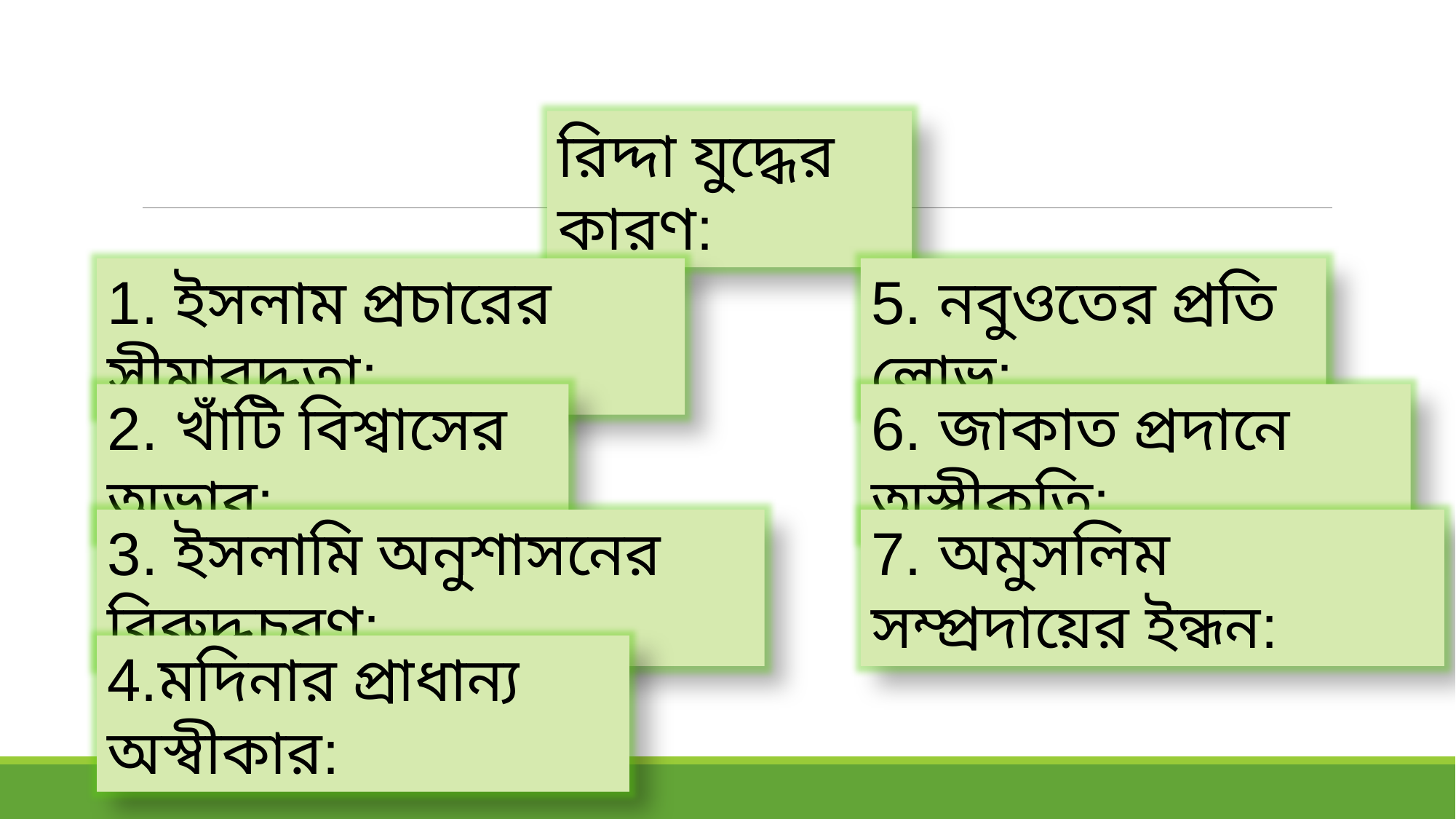

রিদ্দা যুদ্ধের কারণ:
1. ইসলাম প্রচারের সীমাবদ্ধতা:
5. নবুওতের প্রতি লোভ:
2. খাঁটি বিশ্বাসের অভাব:
6. জাকাত প্রদানে অস্বীকৃতি:
3. ইসলামি অনুশাসনের বিরুদ্ধচরণ:
7. অমুসলিম সম্প্রদায়ের ইন্ধন:
4.মদিনার প্রাধান্য অস্বীকার: